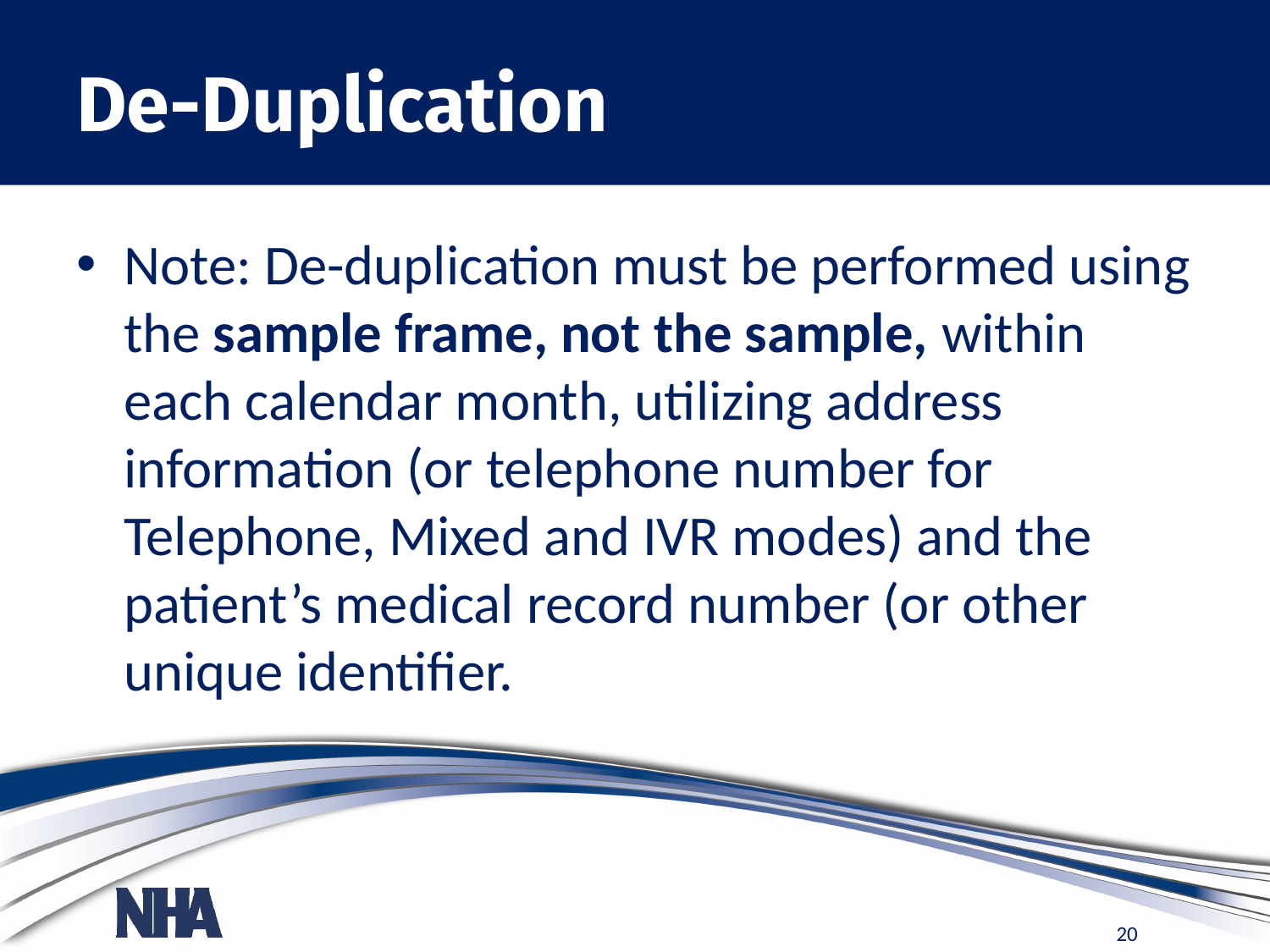

# De-Duplication
Note: De-duplication must be performed using the sample frame, not the sample, within each calendar month, utilizing address information (or telephone number for Telephone, Mixed and IVR modes) and the patient’s medical record number (or other unique identifier.